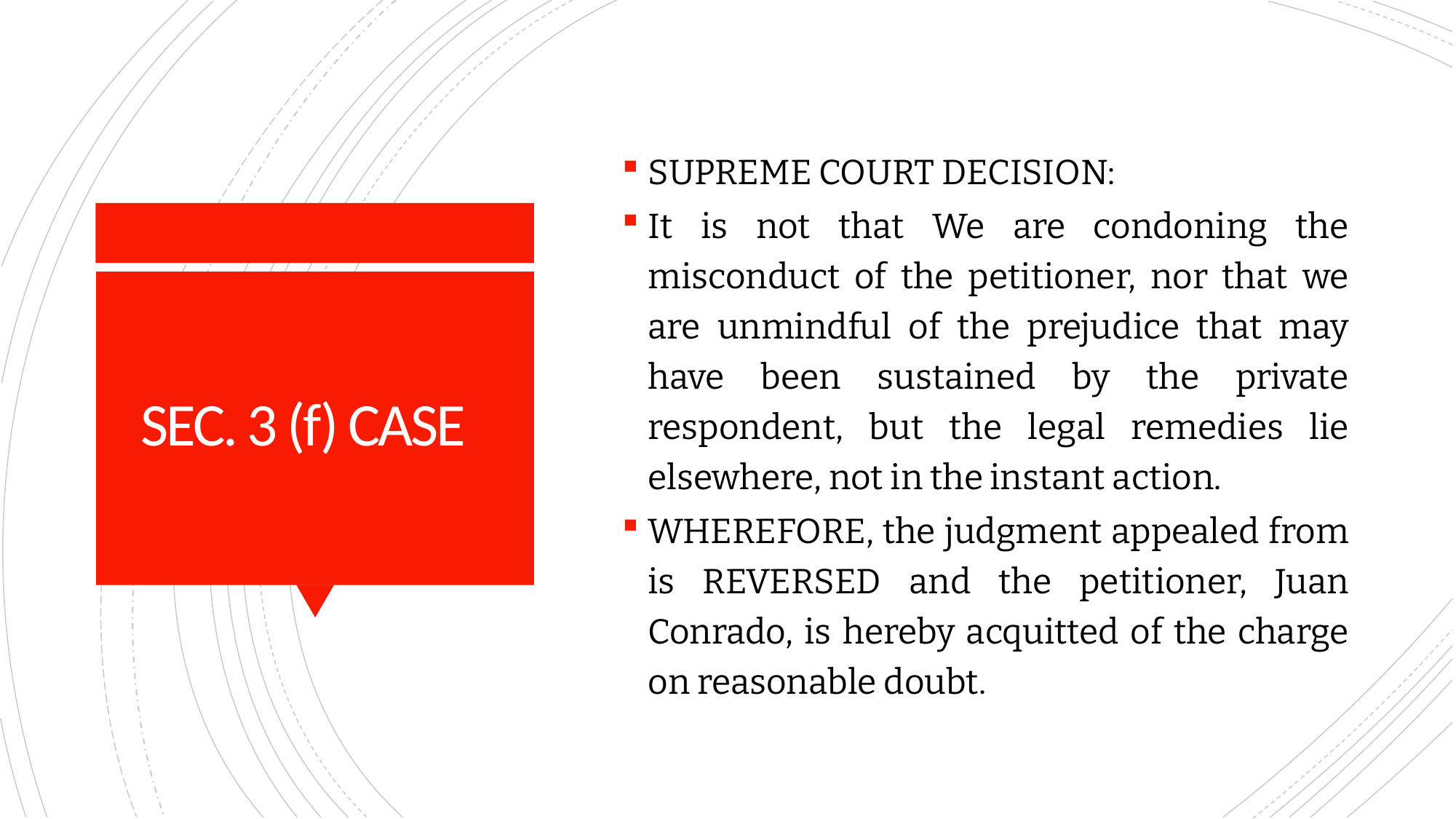

SUPREME COURT DECISION:
It is not that We are condoning the misconduct of the petitioner, nor that we are unmindful of the prejudice that may have been sustained by the private respondent, but the legal remedies lie elsewhere, not in the instant action.
WHEREFORE, the judgment appealed from is REVERSED and the petitioner, Juan Conrado, is hereby acquitted of the charge on reasonable doubt.

# SEC. 3 (f) CASE